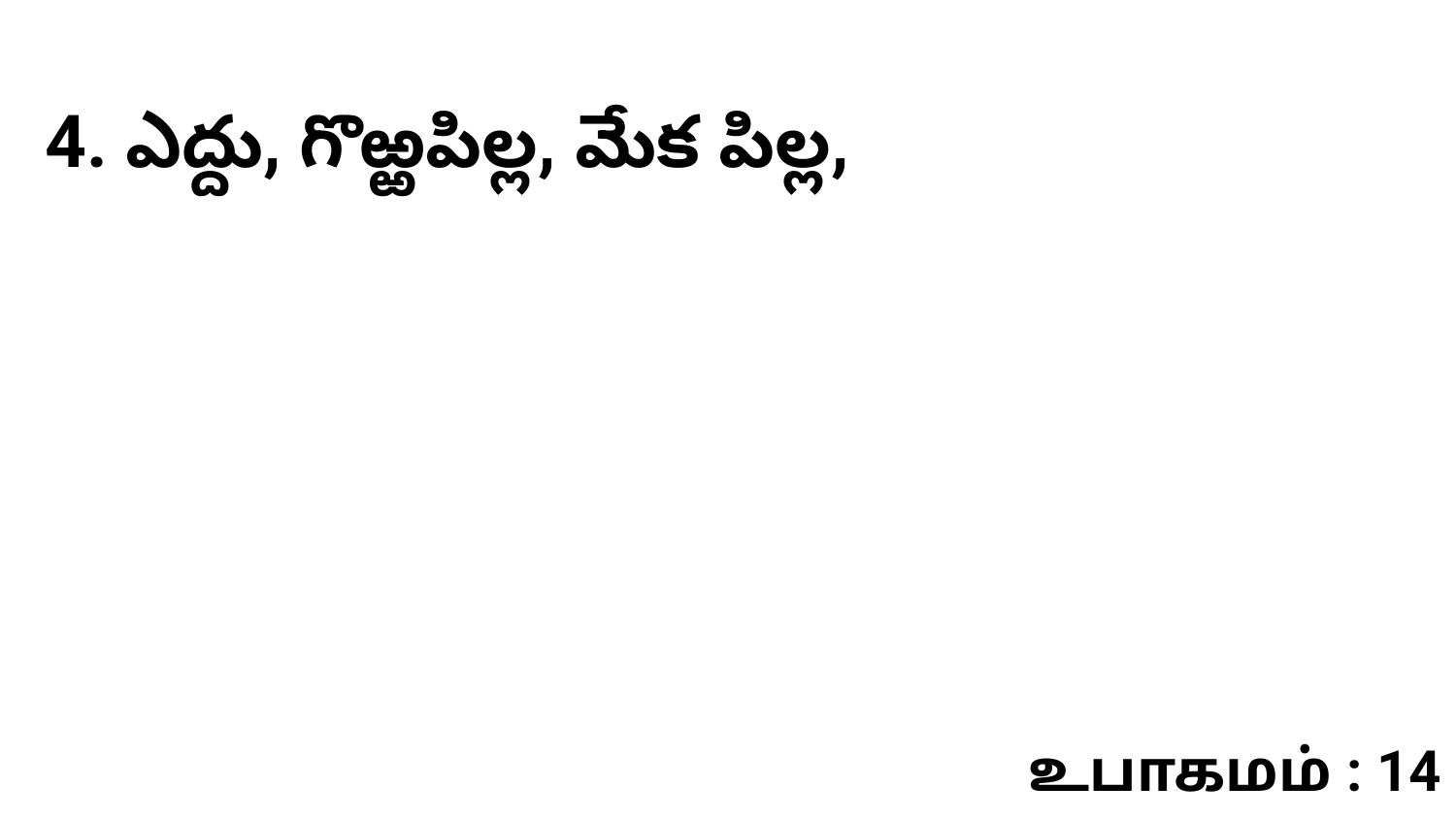

4. ​ఎద్దు, గొఱ్ఱపిల్ల, మేక పిల్ల,
உபாகமம் : 14